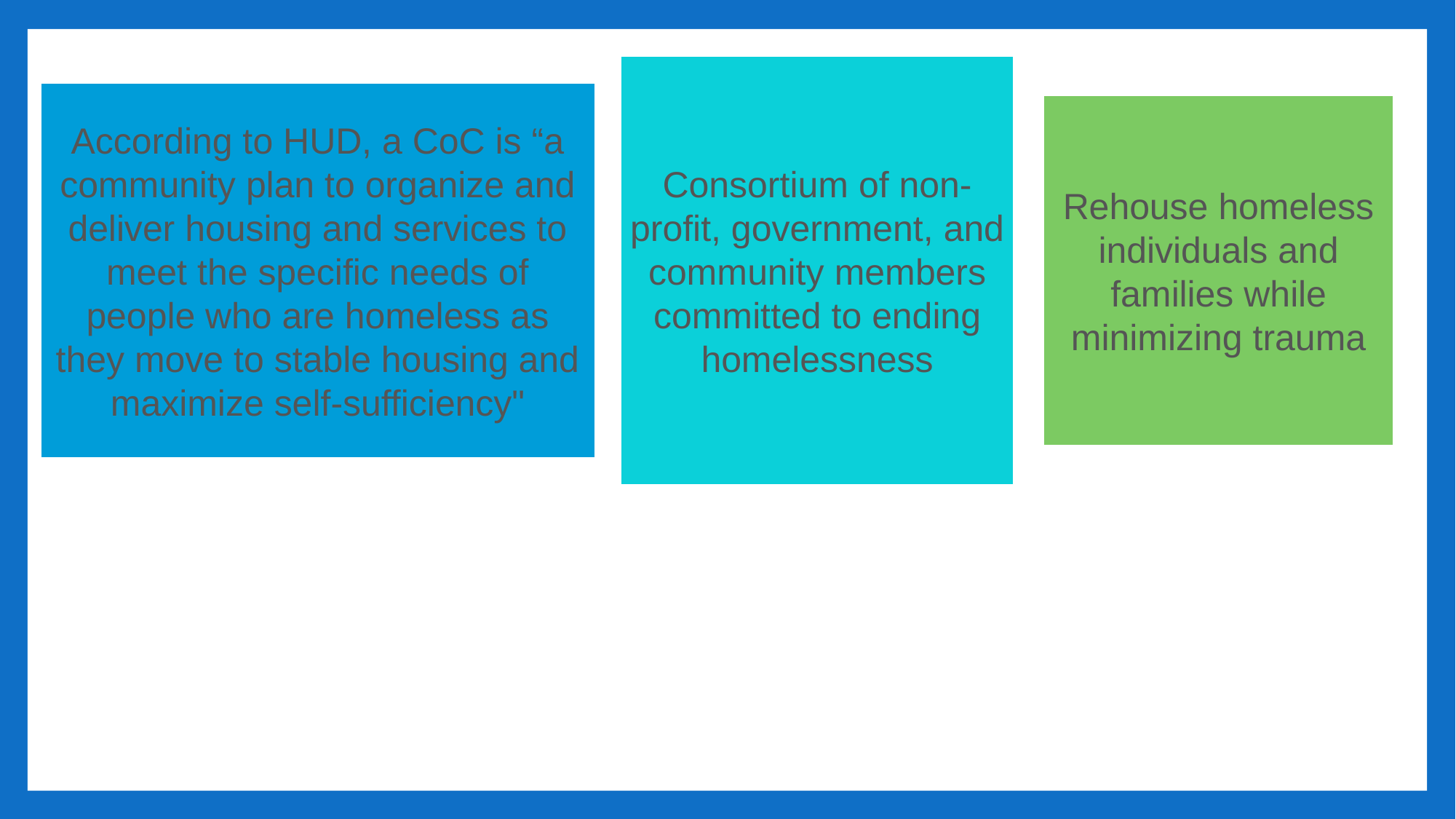

Consortium of non-profit, government, and community members committed to ending homelessness
According to HUD, a CoC is “a community plan to organize and deliver housing and services to meet the specific needs of people who are homeless as they move to stable housing and maximize self-sufficiency"
Rehouse homeless individuals and families while minimizing trauma
# Continuum of care